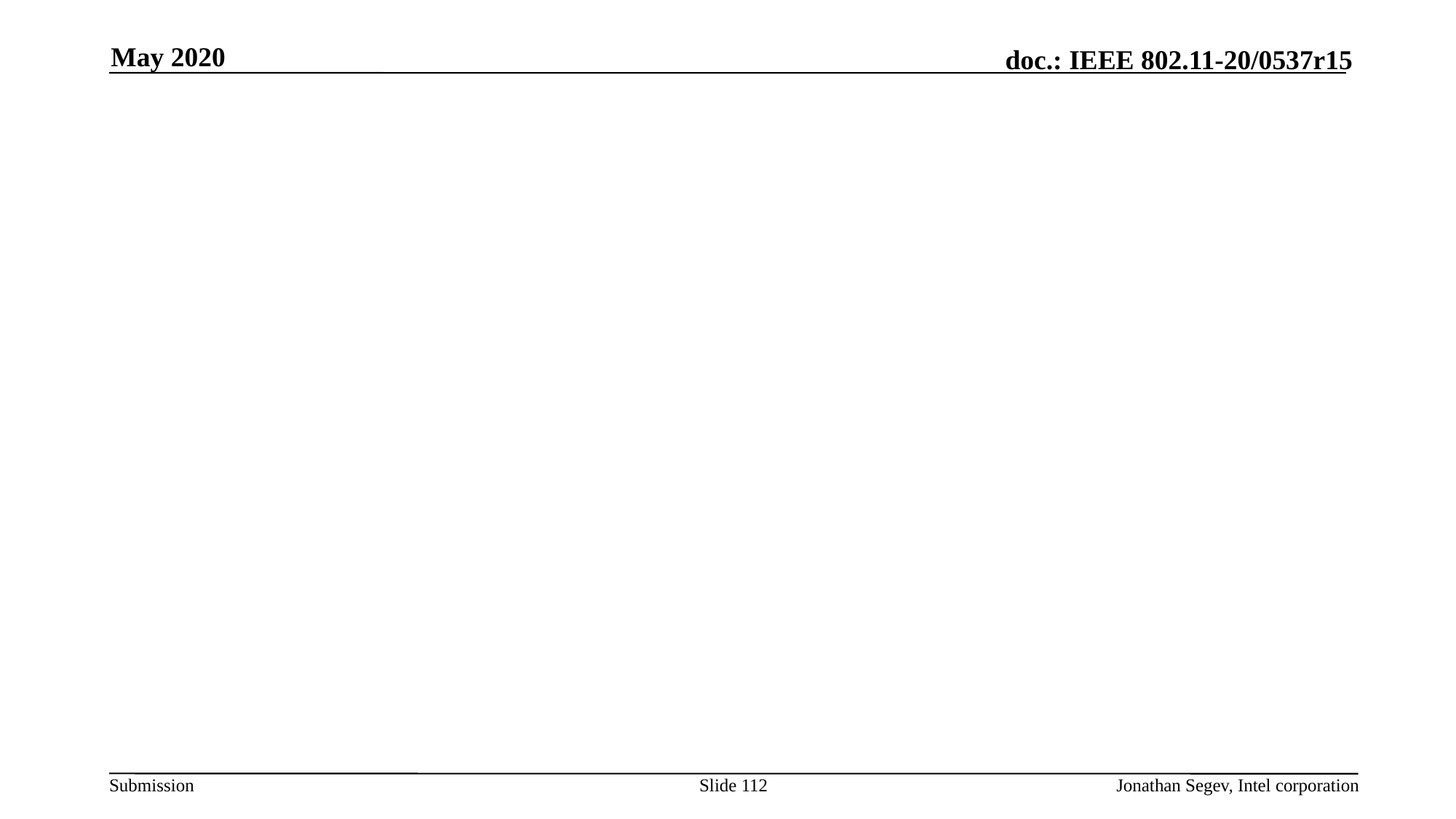

May 2020
#

Slide 112
Jonathan Segev, Intel corporation